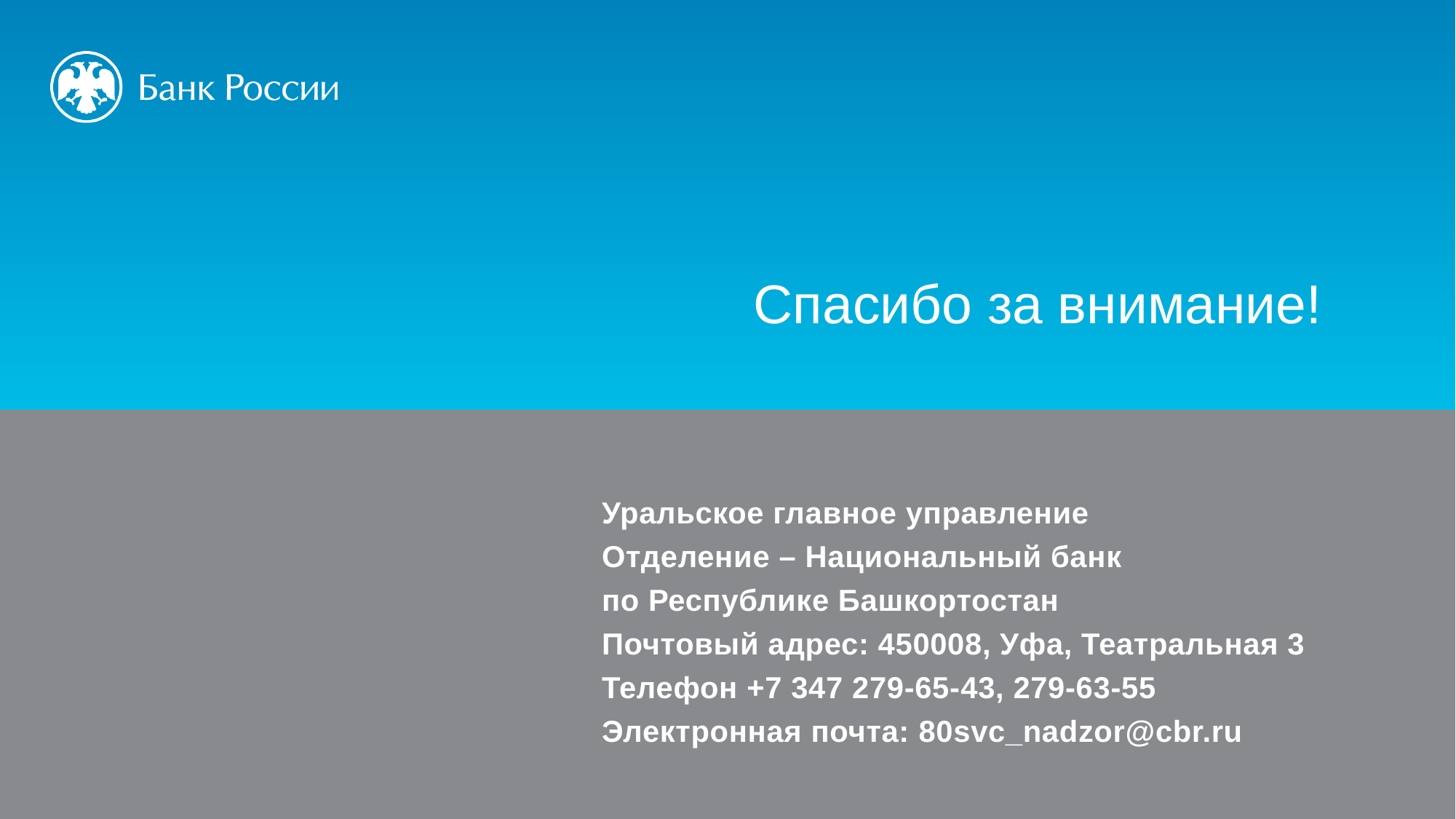

Спасибо за внимание!

Уральское главное управление
Отделение – Национальный банк
по Республике Башкортостан
Почтовый адрес: 450008, Уфа, Театральная 3
Телефон +7 347 279-65-43, 279-63-55
Электронная почта: 80svc_nadzor@cbr.ru